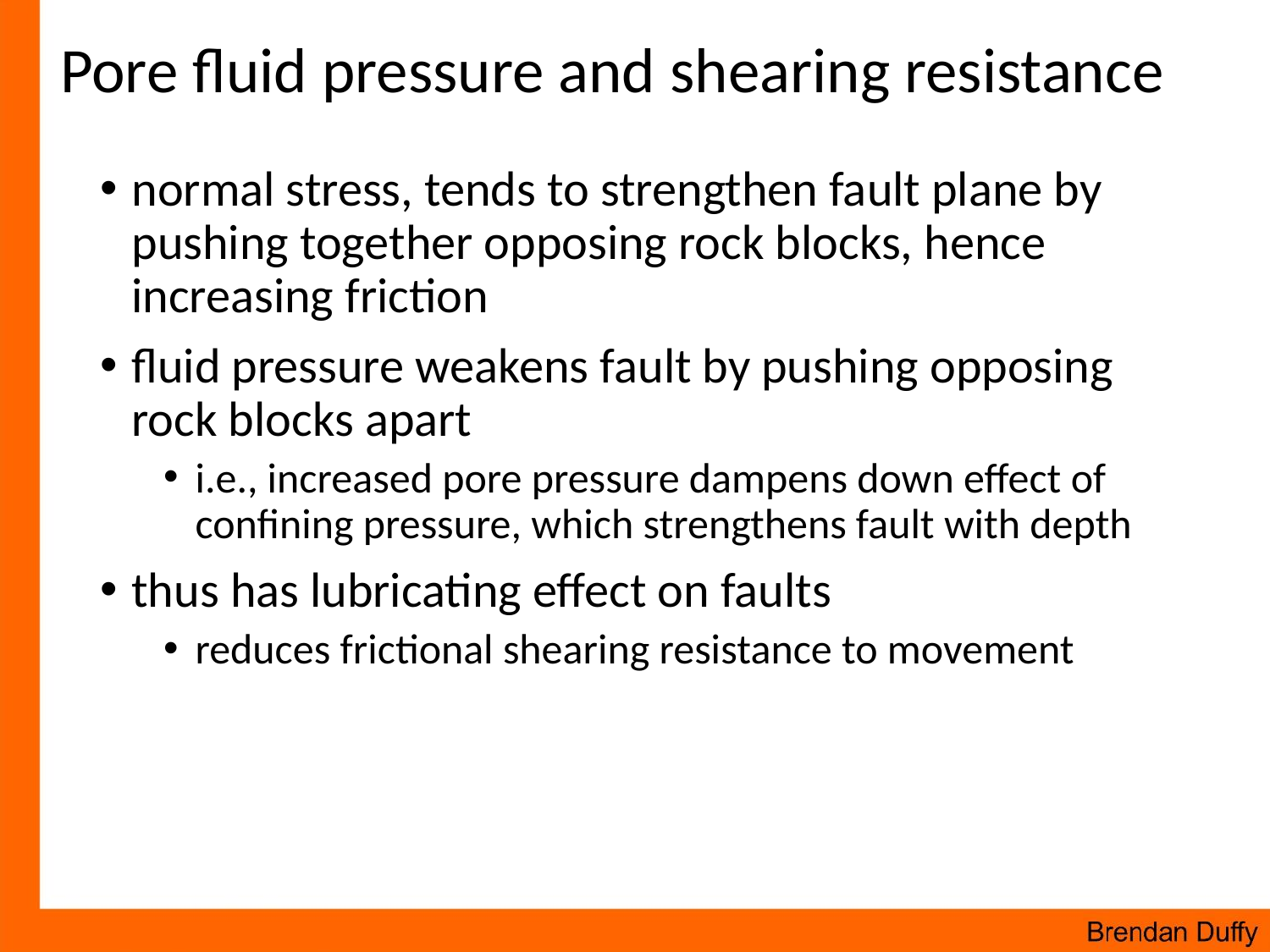

# Pore fluid pressure and shearing resistance
normal stress, tends to strengthen fault plane by pushing together opposing rock blocks, hence increasing friction
fluid pressure weakens fault by pushing opposing rock blocks apart
i.e., increased pore pressure dampens down effect of confining pressure, which strengthens fault with depth
thus has lubricating effect on faults
reduces frictional shearing resistance to movement